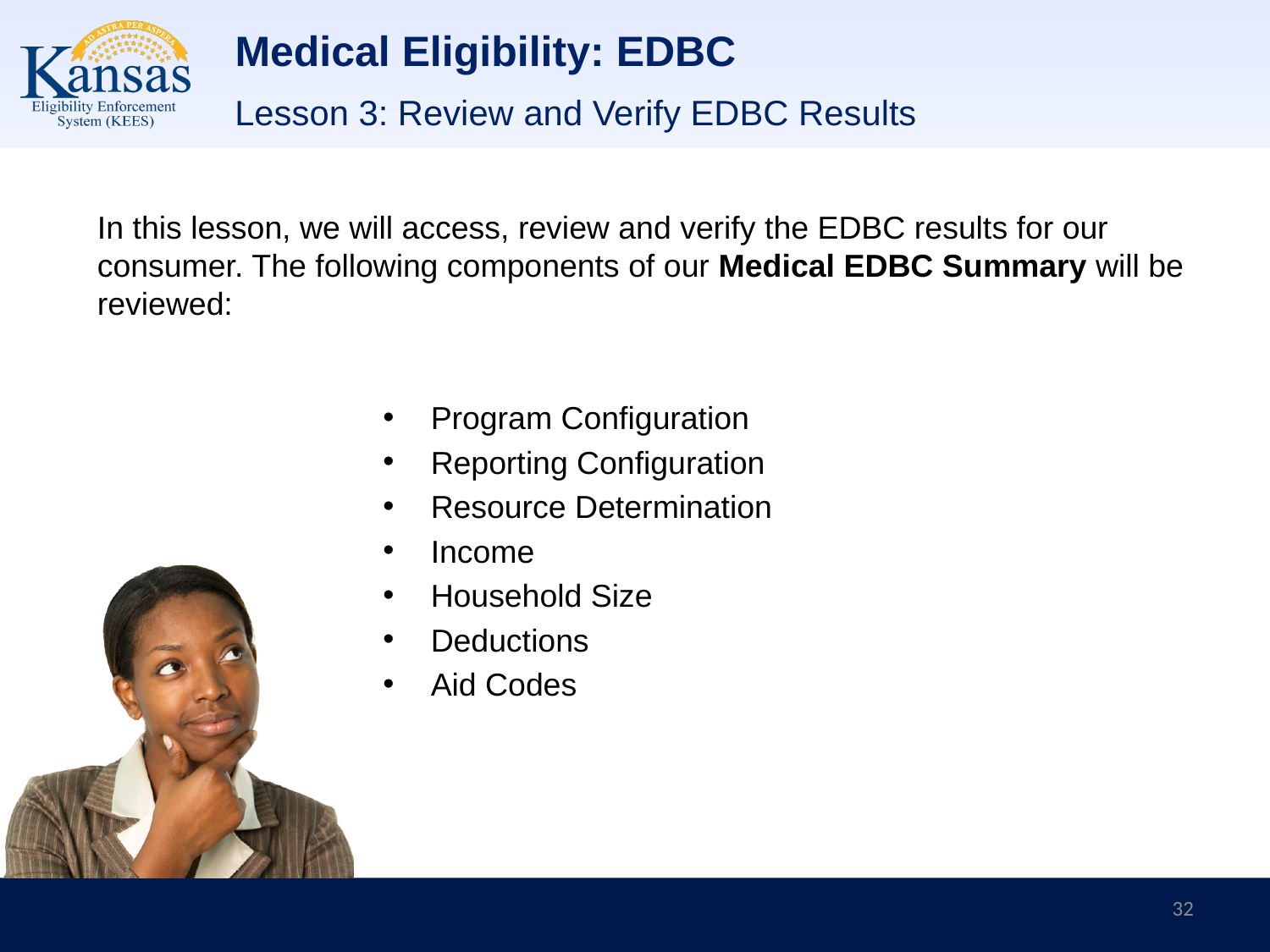

# Medical Eligibility: EDBC
Lesson 3: Review and Verify EDBC Results
In this lesson, we will access, review and verify the EDBC results for our consumer. The following components of our Medical EDBC Summary will be reviewed:

Program Configuration
Reporting Configuration
Resource Determination
Income
Household Size
Deductions
Aid Codes

32